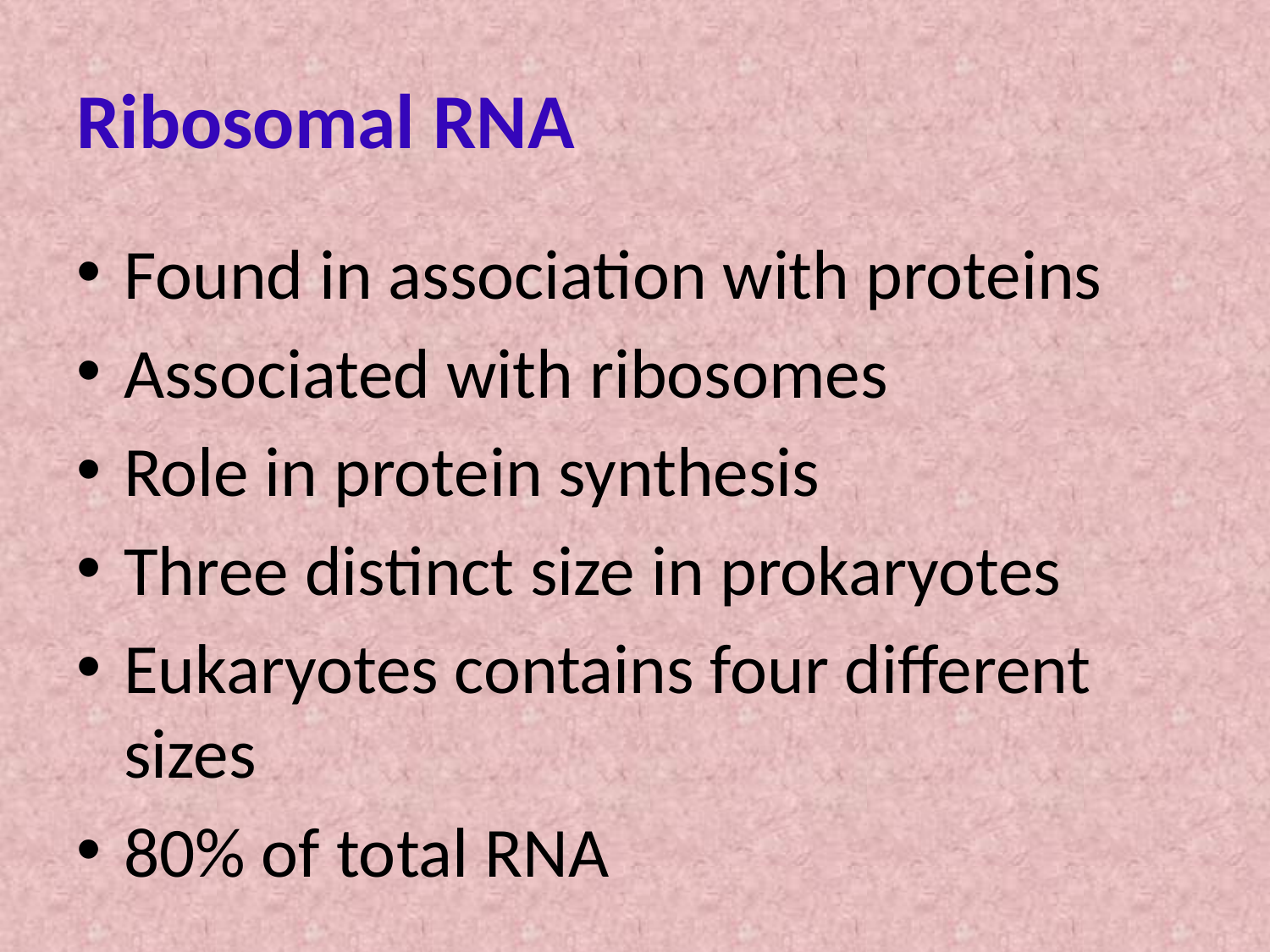

# Ribosomal RNA
Found in association with proteins
Associated with ribosomes
Role in protein synthesis
Three distinct size in prokaryotes
Eukaryotes contains four different sizes
80% of total RNA